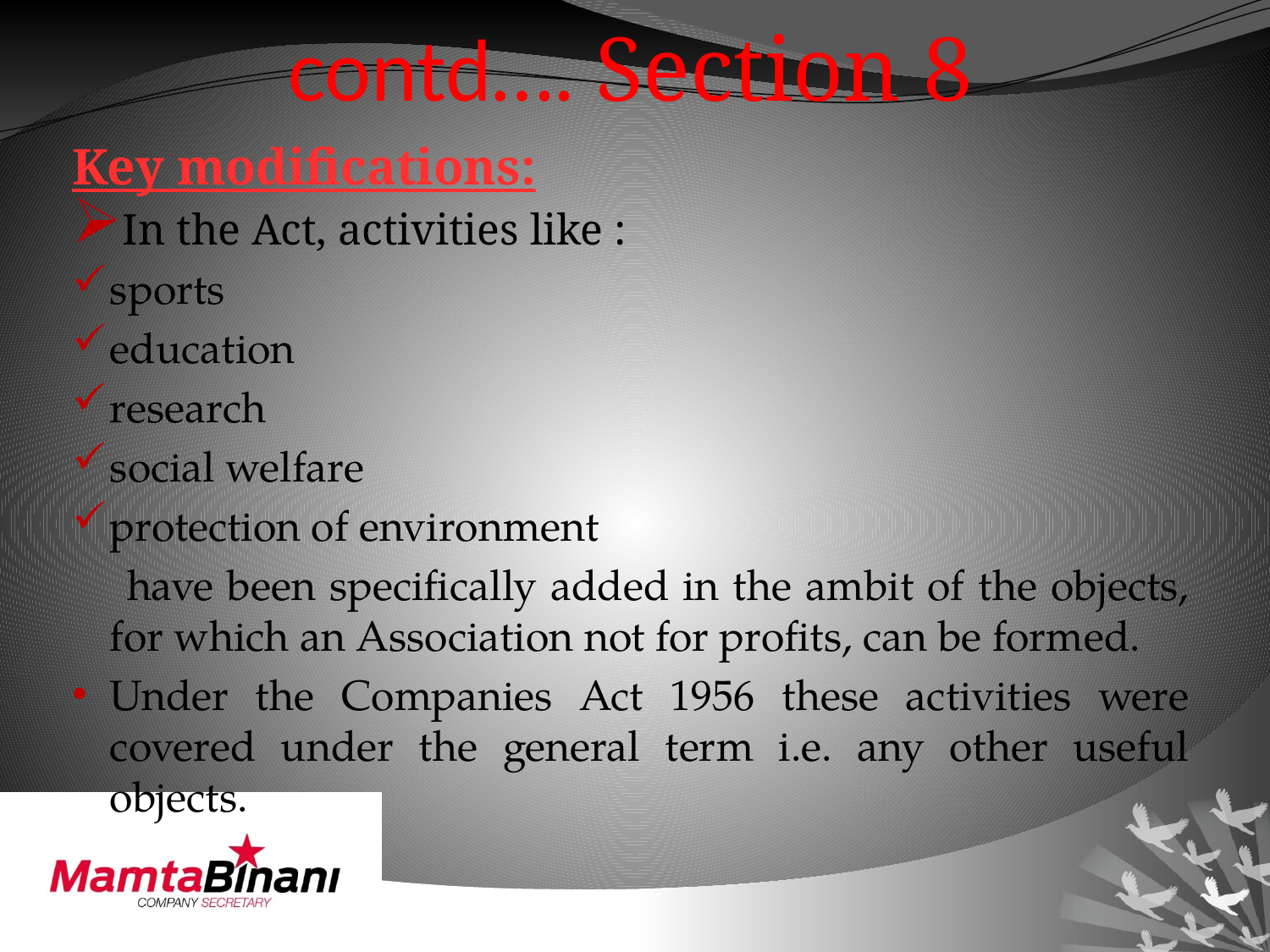

# contd…. Section 8
Key modifications:
In the Act, activities like :
sports
education
research
social welfare
protection of environment
    have been specifically added in the ambit of the objects, for which an Association not for profits, can be formed.
Under the Companies Act 1956 these activities were covered under the general term i.e. any other useful objects.